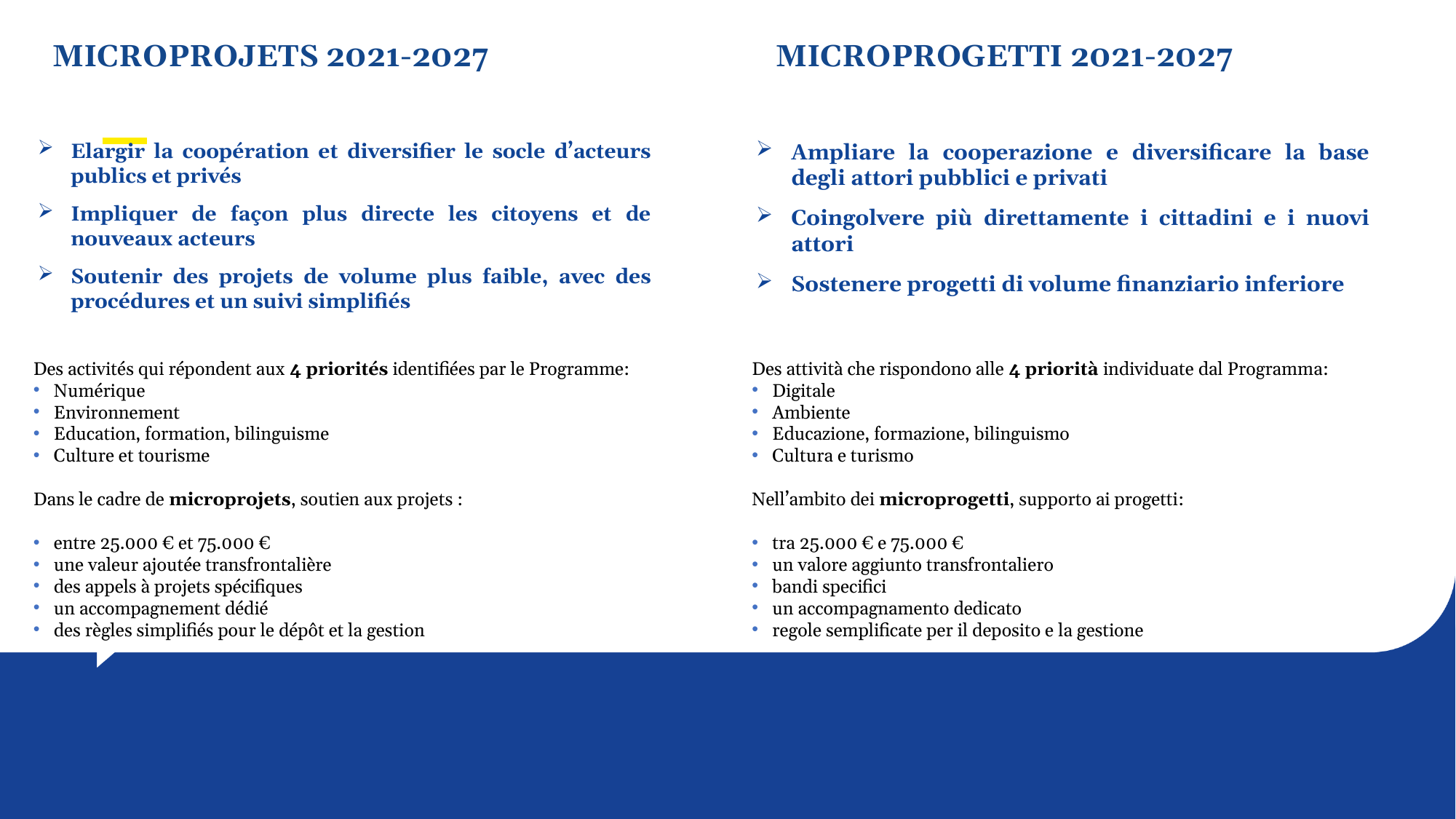

#
MICROPROJETS 2021-2027
MICROPROGETTI 2021-2027
Elargir la coopération et diversifier le socle d’acteurs publics et privés
Impliquer de façon plus directe les citoyens et de nouveaux acteurs
Soutenir des projets de volume plus faible, avec des procédures et un suivi simplifiés

Ampliare la cooperazione e diversificare la base degli attori pubblici e privati
Coingolvere più direttamente i cittadini e i nuovi attori
Sostenere progetti di volume finanziario inferiore

Des activités qui répondent aux 4 priorités identifiées par le Programme:
Numérique
Environnement
Education, formation, bilinguisme
Culture et tourisme

Dans le cadre de microprojets, soutien aux projets :

entre 25.000 € et 75.000 €
une valeur ajoutée transfrontalière
des appels à projets spécifiques
un accompagnement dédié
des règles simplifiés pour le dépôt et la gestion

Des attività che rispondono alle 4 priorità individuate dal Programma:
Digitale
Ambiente
Educazione, formazione, bilinguismo
Cultura e turismo

Nell’ambito dei microprogetti, supporto ai progetti:

tra 25.000 € e 75.000 €
un valore aggiunto transfrontaliero
bandi specifici
un accompagnamento dedicato
regole semplificate per il deposito e la gestione